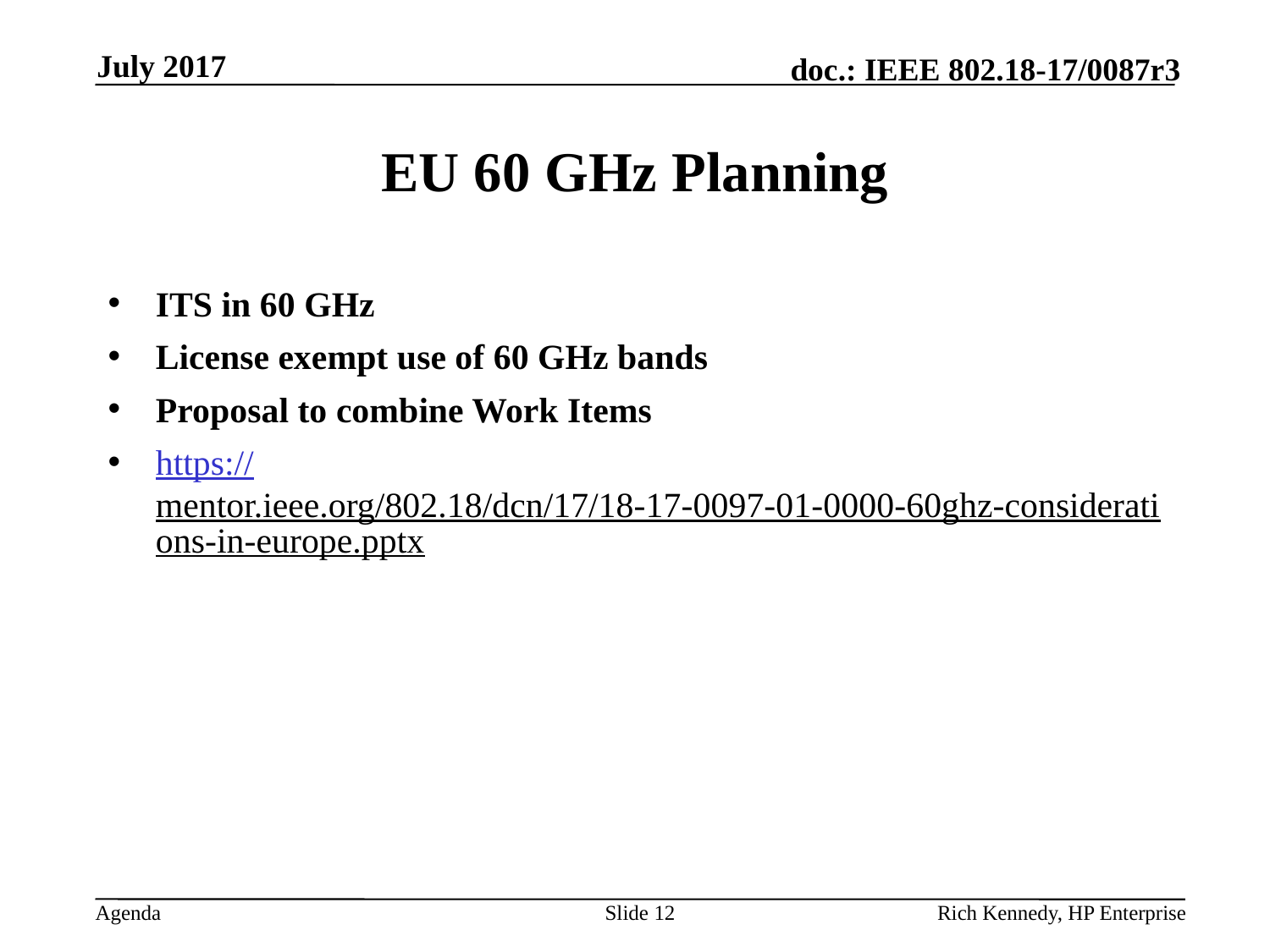

July 2017
# EU 60 GHz Planning
ITS in 60 GHz
License exempt use of 60 GHz bands
Proposal to combine Work Items
https://mentor.ieee.org/802.18/dcn/17/18-17-0097-01-0000-60ghz-considerations-in-europe.pptx
Slide 12
Rich Kennedy, HP Enterprise